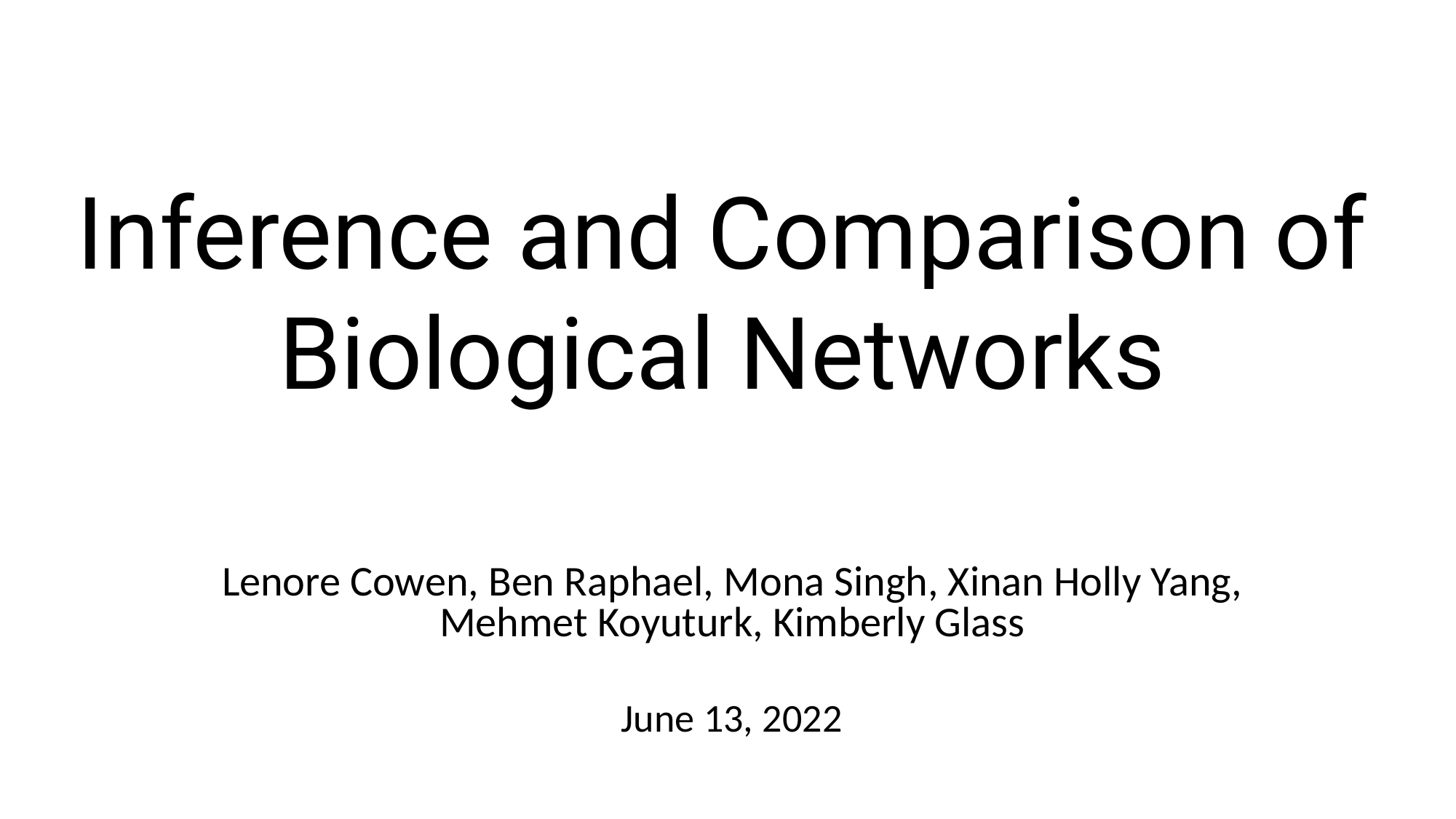

Inference and Comparison of Biological Networks
Lenore Cowen, Ben Raphael, Mona Singh, Xinan Holly Yang, Mehmet Koyuturk, Kimberly Glass

June 13, 2022